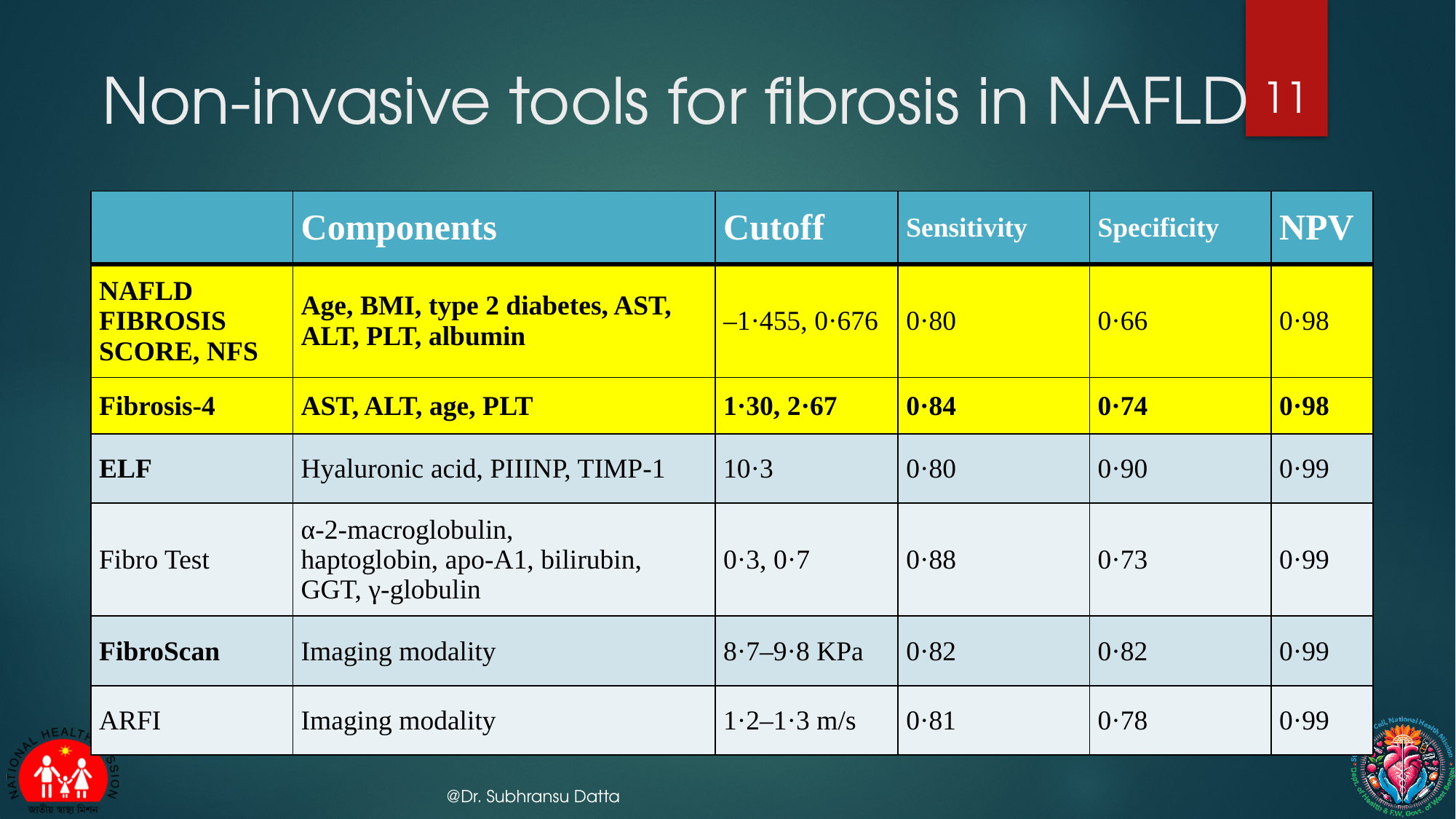

11
# Non-invasive tools for fibrosis in NAFLD
|  | Components | Cutoff | Sensitivity | Specificity | NPV |
| --- | --- | --- | --- | --- | --- |
| NAFLD FIBROSIS SCORE, NFS | Age, BMI, type 2 diabetes, AST, ALT, PLT, albumin | –1·455, 0·676 | 0·80 | 0·66 | 0·98 |
| Fibrosis-4 | AST, ALT, age, PLT | 1·30, 2·67 | 0·84 | 0·74 | 0·98 |
| ELF | Hyaluronic acid, PIIINP, TIMP-1 | 10·3 | 0·80 | 0·90 | 0·99 |
| Fibro Test | α-2-macroglobulin, haptoglobin, apo-A1, bilirubin, GGT, γ-globulin | 0·3, 0·7 | 0·88 | 0·73 | 0·99 |
| FibroScan | Imaging modality | 8·7–9·8 KPa | 0·82 | 0·82 | 0·99 |
| ARFI | Imaging modality | 1·2–1·3 m/s | 0·81 | 0·78 | 0·99 |